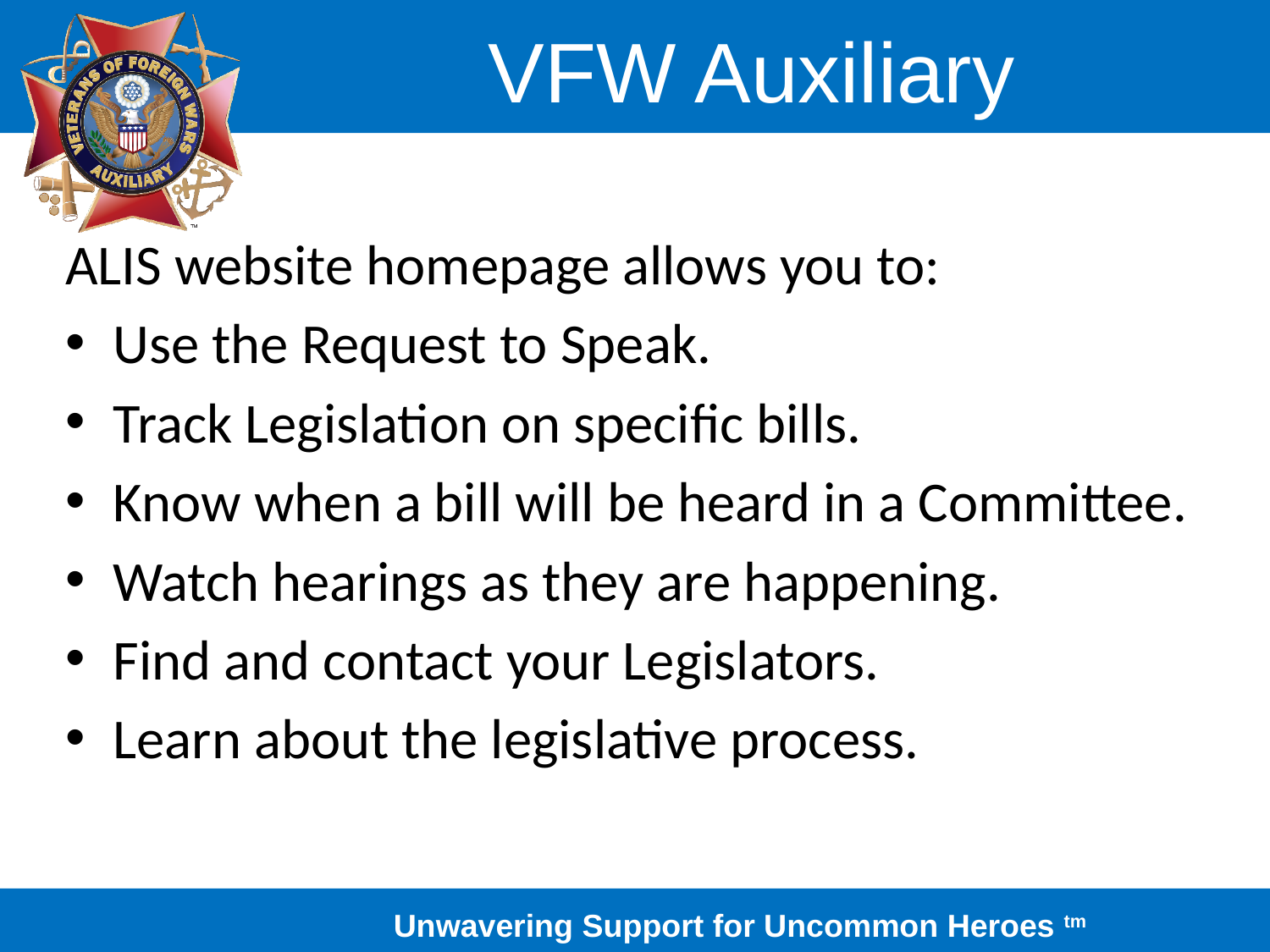

ALIS website homepage allows you to:
Use the Request to Speak.
Track Legislation on specific bills.
Know when a bill will be heard in a Committee.
Watch hearings as they are happening.
Find and contact your Legislators.
Learn about the legislative process.